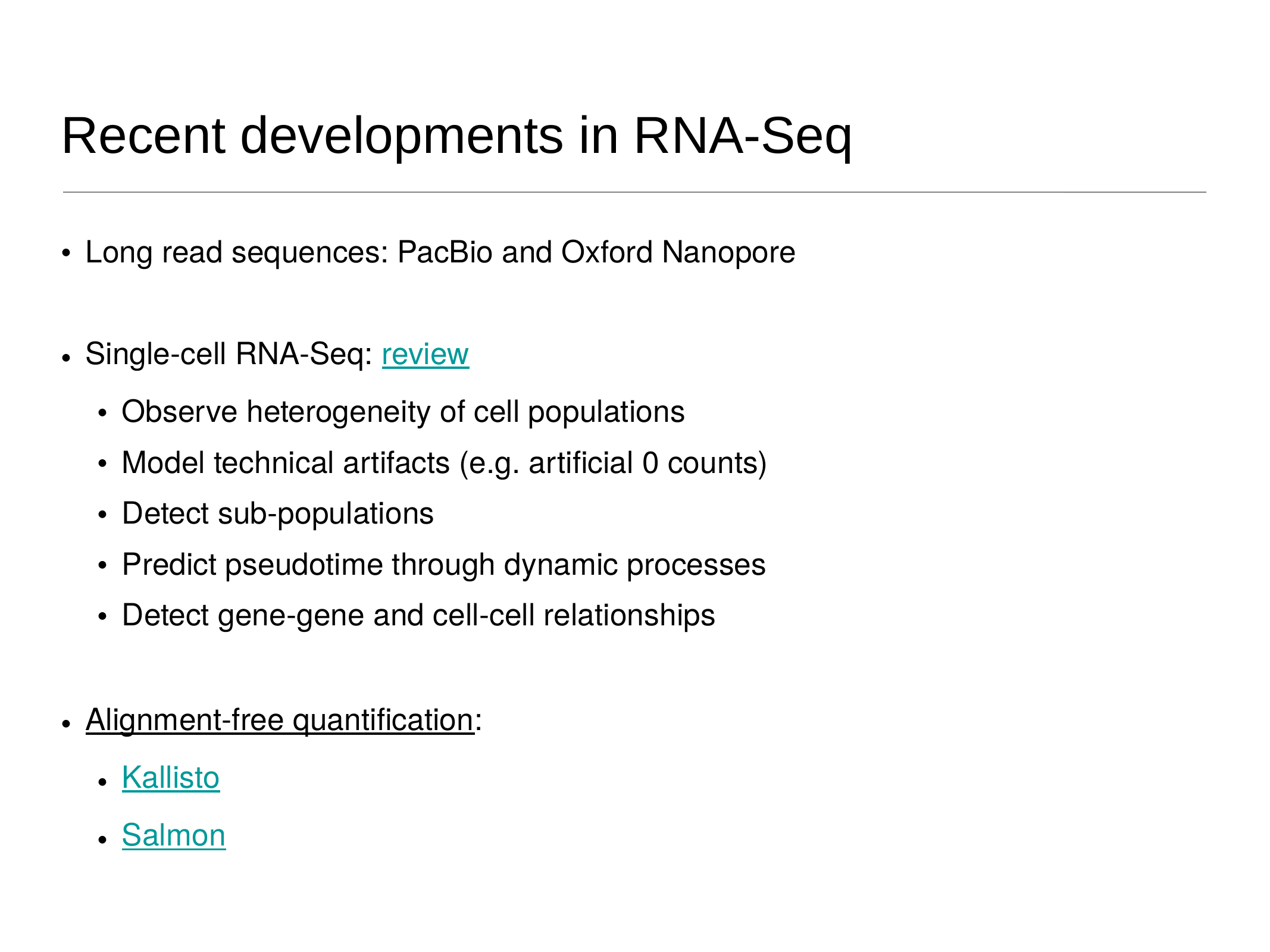

# Recent developments in RNA-Seq
Long read sequences: PacBio and Oxford Nanopore

Single-cell RNA-Seq: review
Observe heterogeneity of cell populations
Model technical artifacts (e.g. artificial 0 counts)
Detect sub-populations
Predict pseudotime through dynamic processes
Detect gene-gene and cell-cell relationships

Alignment-free quantification:
Kallisto
Salmon